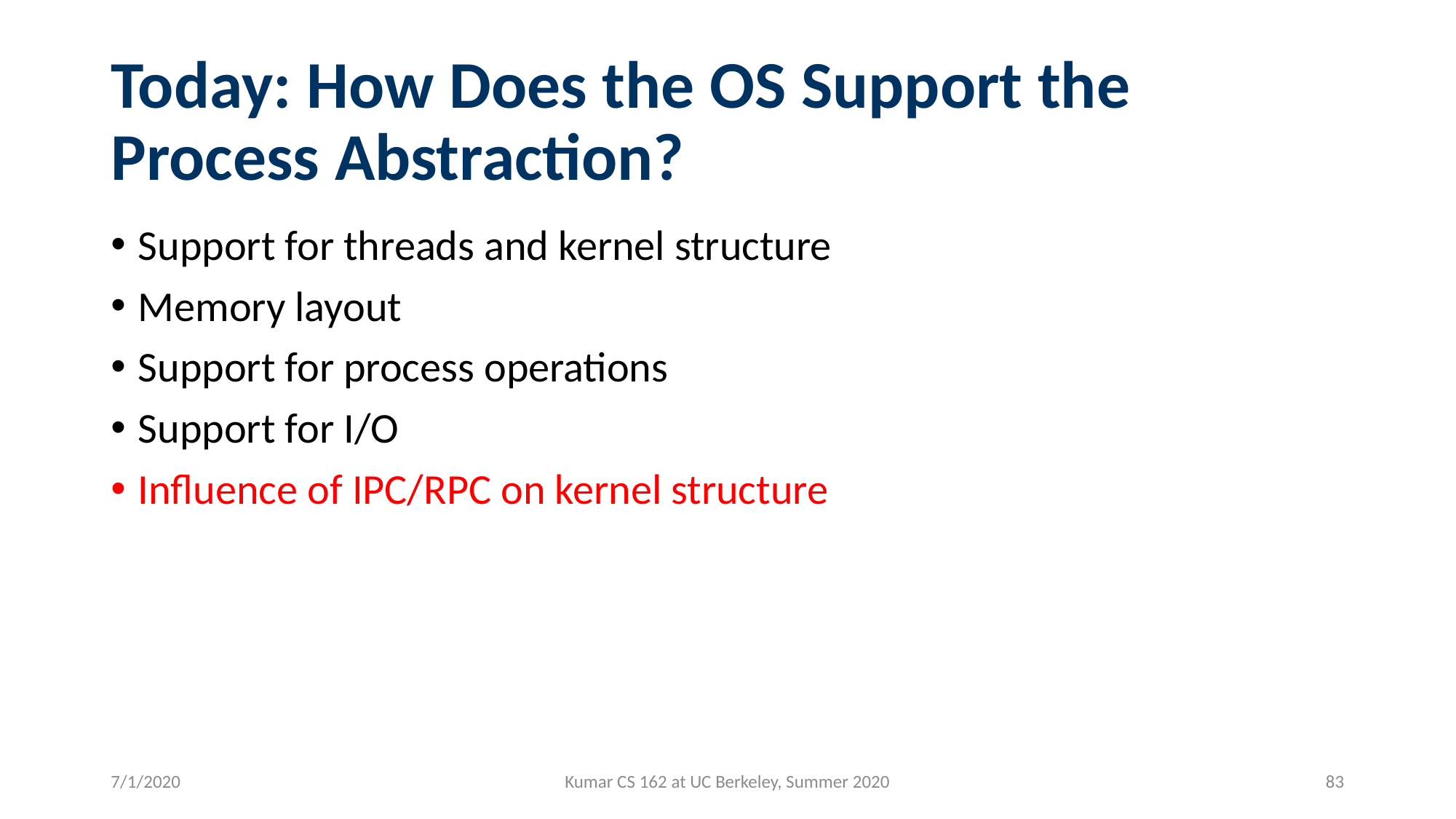

# Today: How Does the OS Support the Process Abstraction?
Support for threads and kernel structure
Memory layout
Support for process operations
Support for I/O
Influence of IPC/RPC on kernel structure
7/1/2020
Kumar CS 162 at UC Berkeley, Summer 2020
83